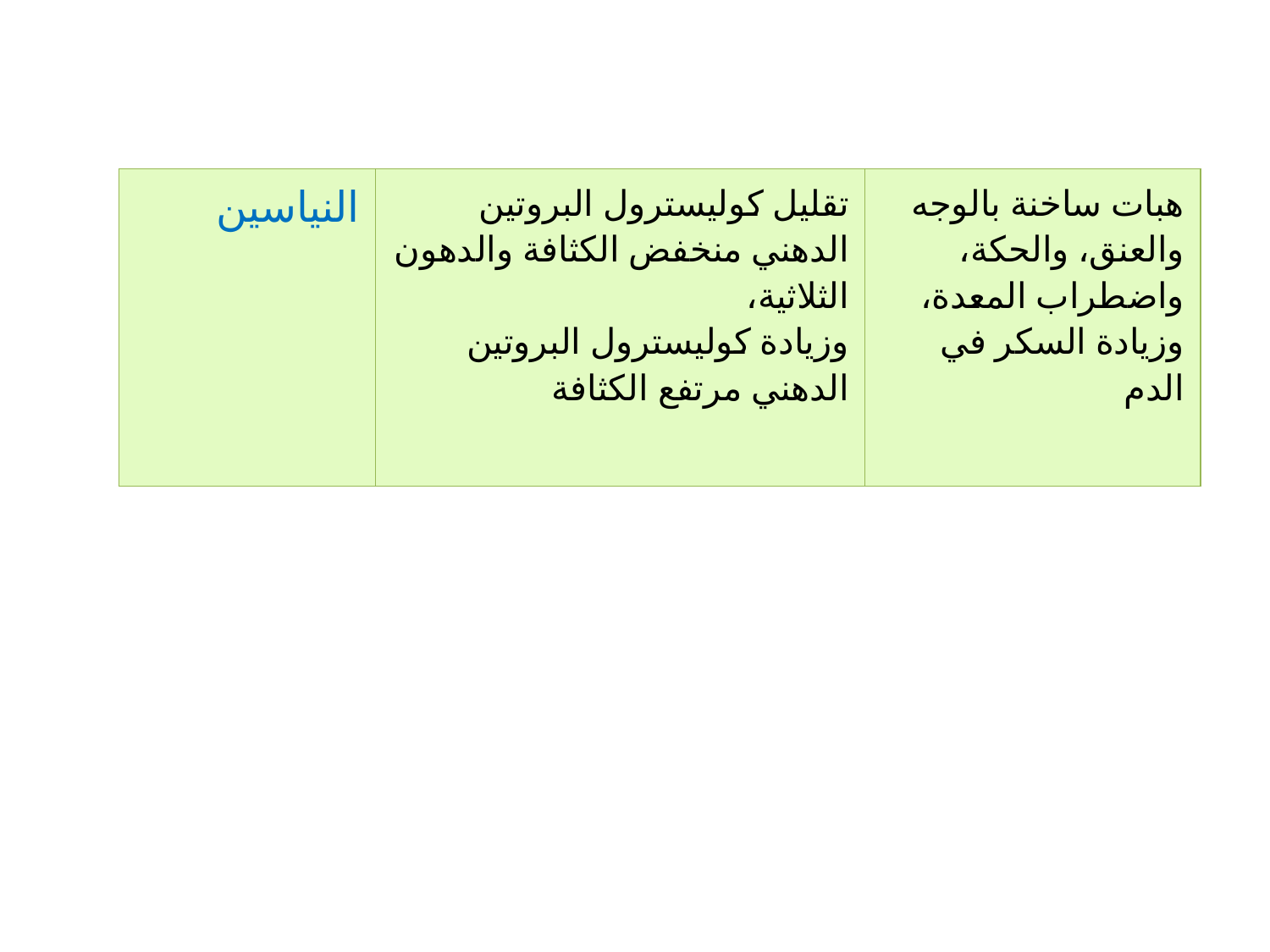

| النياسين | تقليل كوليسترول البروتين الدهني منخفض الكثافة والدهون الثلاثية، وزيادة كوليسترول البروتين الدهني مرتفع الكثافة | هبات ساخنة بالوجه والعنق، والحكة، واضطراب المعدة، وزيادة السكر في الدم |
| --- | --- | --- |